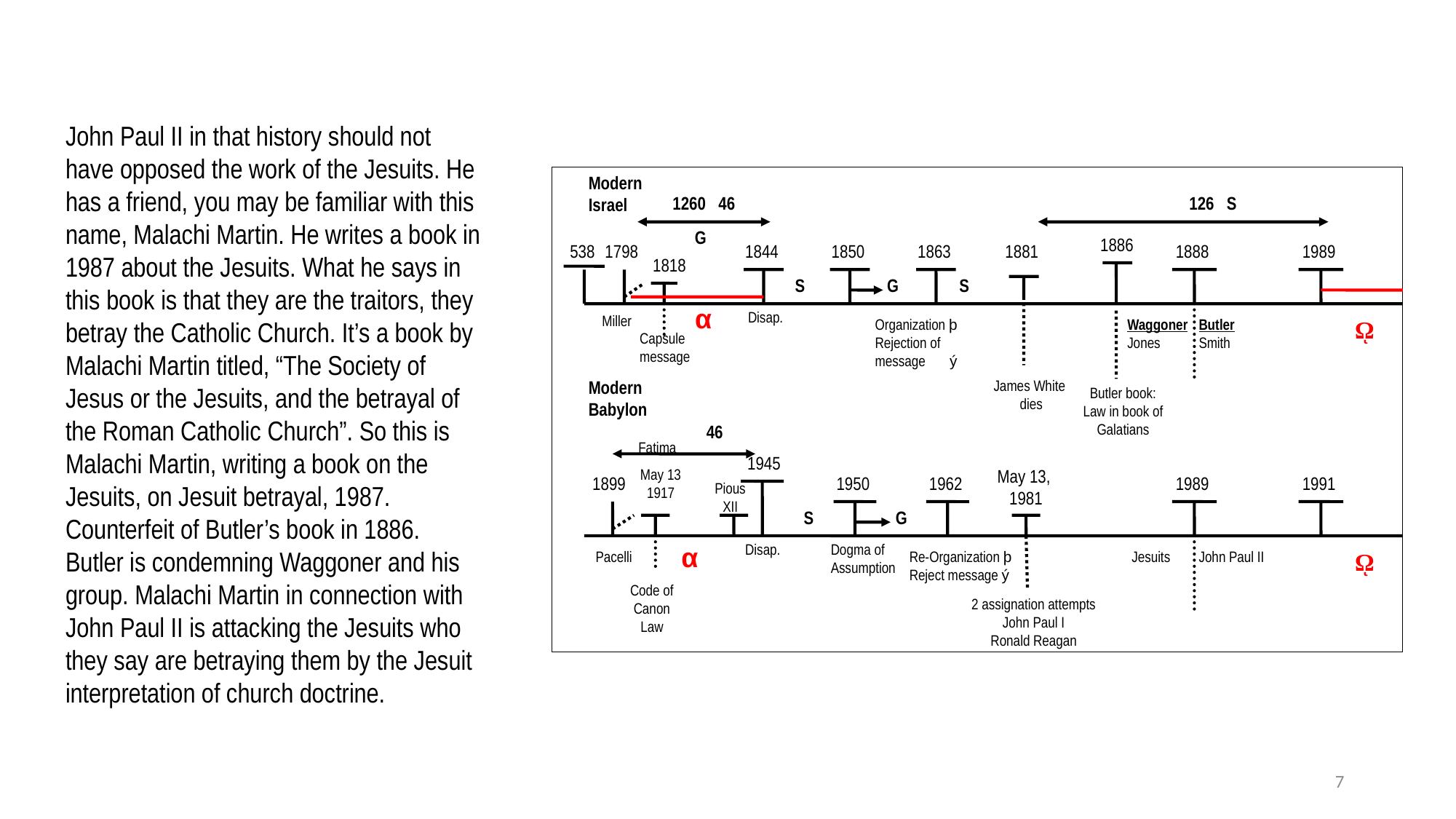

John Paul II in that history should not have opposed the work of the Jesuits. He has a friend, you may be familiar with this name, Malachi Martin. He writes a book in 1987 about the Jesuits. What he says in this book is that they are the traitors, they betray the Catholic Church. It’s a book by Malachi Martin titled, “The Society of Jesus or the Jesuits, and the betrayal of the Roman Catholic Church”. So this is Malachi Martin, writing a book on the Jesuits, on Jesuit betrayal, 1987.  Counterfeit of Butler’s book in 1886. Butler is condemning Waggoner and his group. Malachi Martin in connection with John Paul II is attacking the Jesuits who they say are betraying them by the Jesuit interpretation of church doctrine.

Modern
Israel
1260   46
126   S

G

1886
538
1798
1844
1850
1863
1881
1888
1989
1818

S

G

S

α

Disap.

Miller
Organization þ
Rejection of  message       ý

Waggoner
Jones
Butler
Smith
ῼ
Capsule message
Modern
Babylon
James White
dies
Butler book:
Law in book of Galatians
46
Fatima
1945

May 13
1917
May 13,
1981
1899
1950
1962
1989
1991
Pious XII

S

G

α
Disap.
Dogma of Assumption

Pacelli
Re-Organization þ
Reject message ý
Jesuits
John Paul II
ῼ
Code of Canon Law
2 assignation attempts
John Paul I
Ronald Reagan
7